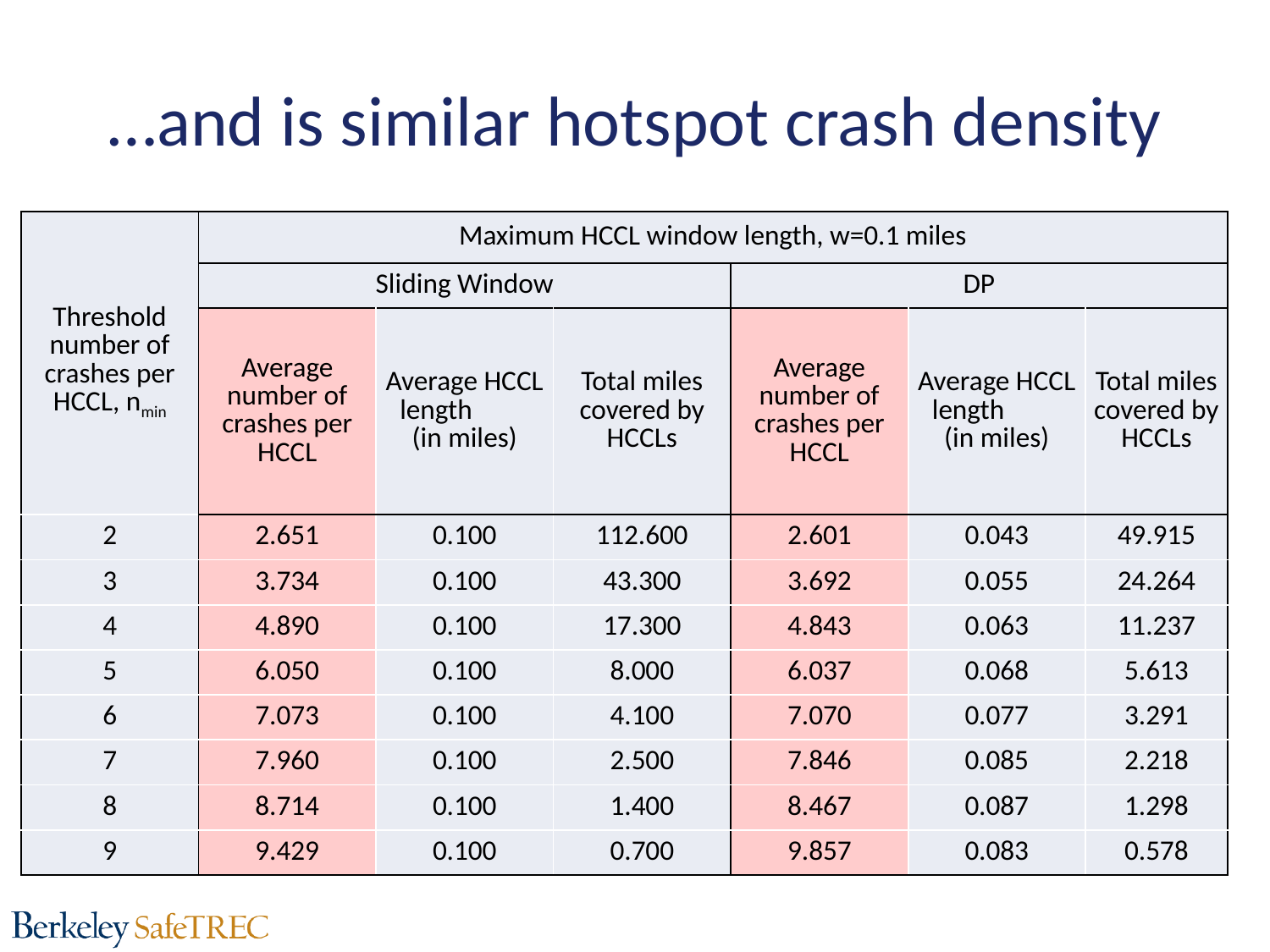

# …and is similar hotspot crash density
| Threshold number of crashes per HCCL, nmin | Maximum HCCL window length, w=0.1 miles |  |  |  |  |  |
| --- | --- | --- | --- | --- | --- | --- |
|  | Sliding Window |  |  | DP |  |  |
|  | Average number of crashes per HCCL | Average HCCL length (in miles) | Total miles covered by HCCLs | Average number of crashes per HCCL | Average HCCL length (in miles) | Total miles covered by HCCLs |
| 2 | 2.651 | 0.100 | 112.600 | 2.601 | 0.043 | 49.915 |
| 3 | 3.734 | 0.100 | 43.300 | 3.692 | 0.055 | 24.264 |
| 4 | 4.890 | 0.100 | 17.300 | 4.843 | 0.063 | 11.237 |
| 5 | 6.050 | 0.100 | 8.000 | 6.037 | 0.068 | 5.613 |
| 6 | 7.073 | 0.100 | 4.100 | 7.070 | 0.077 | 3.291 |
| 7 | 7.960 | 0.100 | 2.500 | 7.846 | 0.085 | 2.218 |
| 8 | 8.714 | 0.100 | 1.400 | 8.467 | 0.087 | 1.298 |
| 9 | 9.429 | 0.100 | 0.700 | 9.857 | 0.083 | 0.578 |